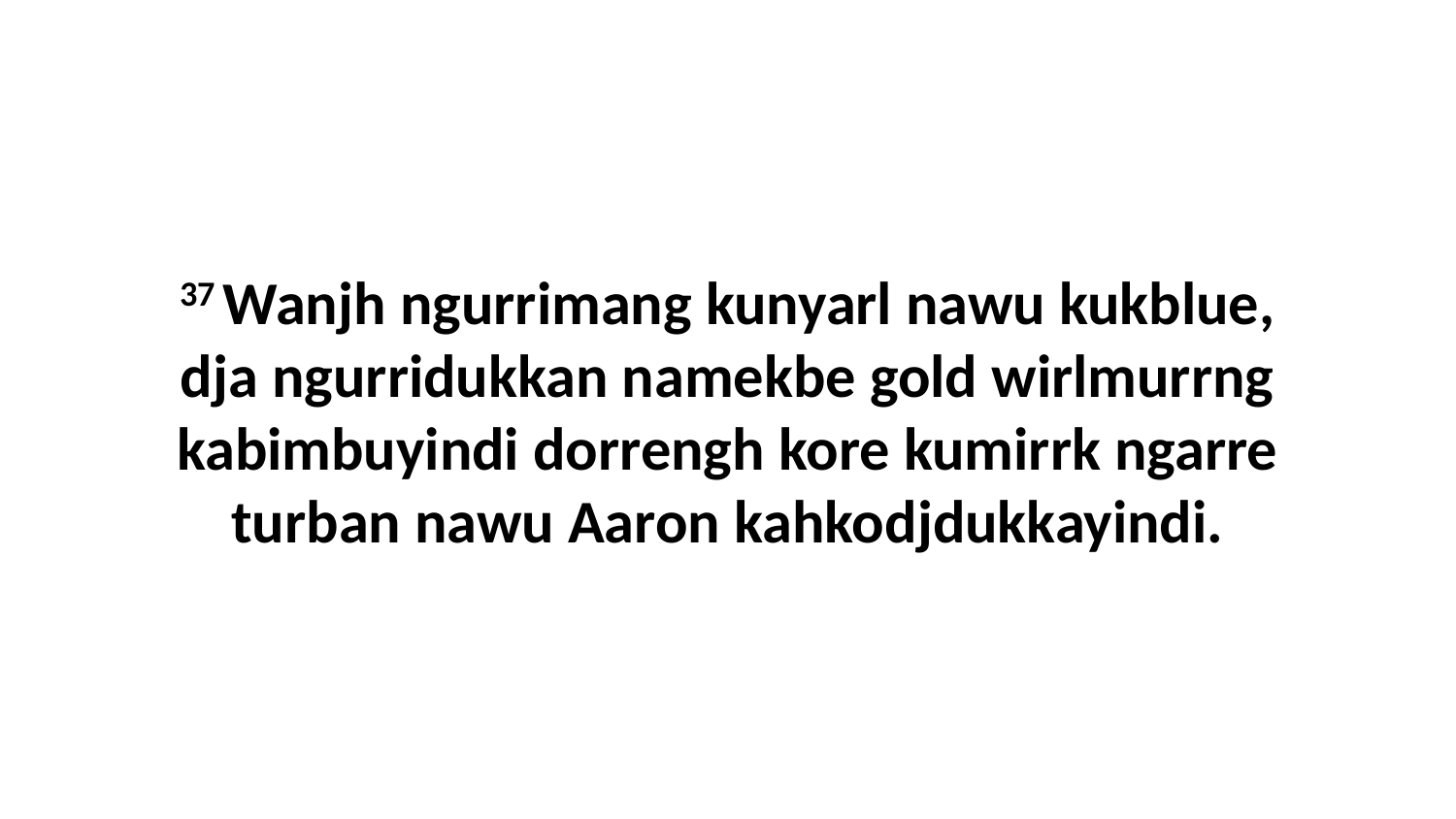

37 Wanjh ngurrimang kunyarl nawu kukblue, dja ngurridukkan namekbe gold wirlmurrng kabimbuyindi dorrengh kore kumirrk ngarre turban nawu Aaron kahkodjdukkayindi.